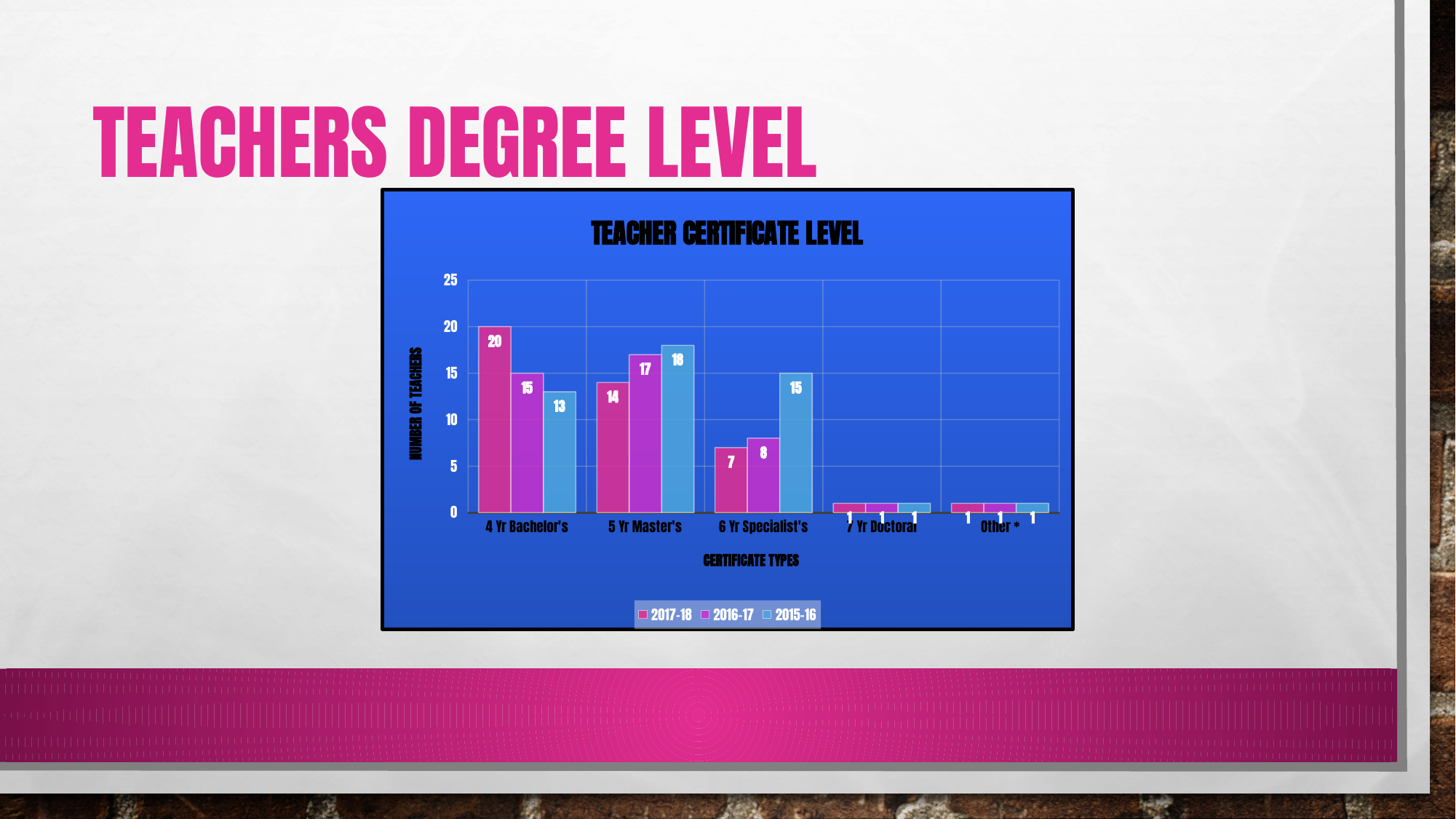

# TEACHERS DEGREE LEVEL

### Chart: TEACHER CERTIFICATE LEVEL

| Category | 2017-18 | 2016-17 | 2015-16 |
|---|---|---|---|
| 4 Yr Bachelor's | 20.0 | 15.0 | 13.0 |
| 5 Yr Master's | 14.0 | 17.0 | 18.0 |
| 6 Yr Specialist's | 7.0 | 8.0 | 15.0 |
| 7 Yr Doctoral | 1.0 | 1.0 | 1.0 |
| Other * | 1.0 | 1.0 | 1.0 |